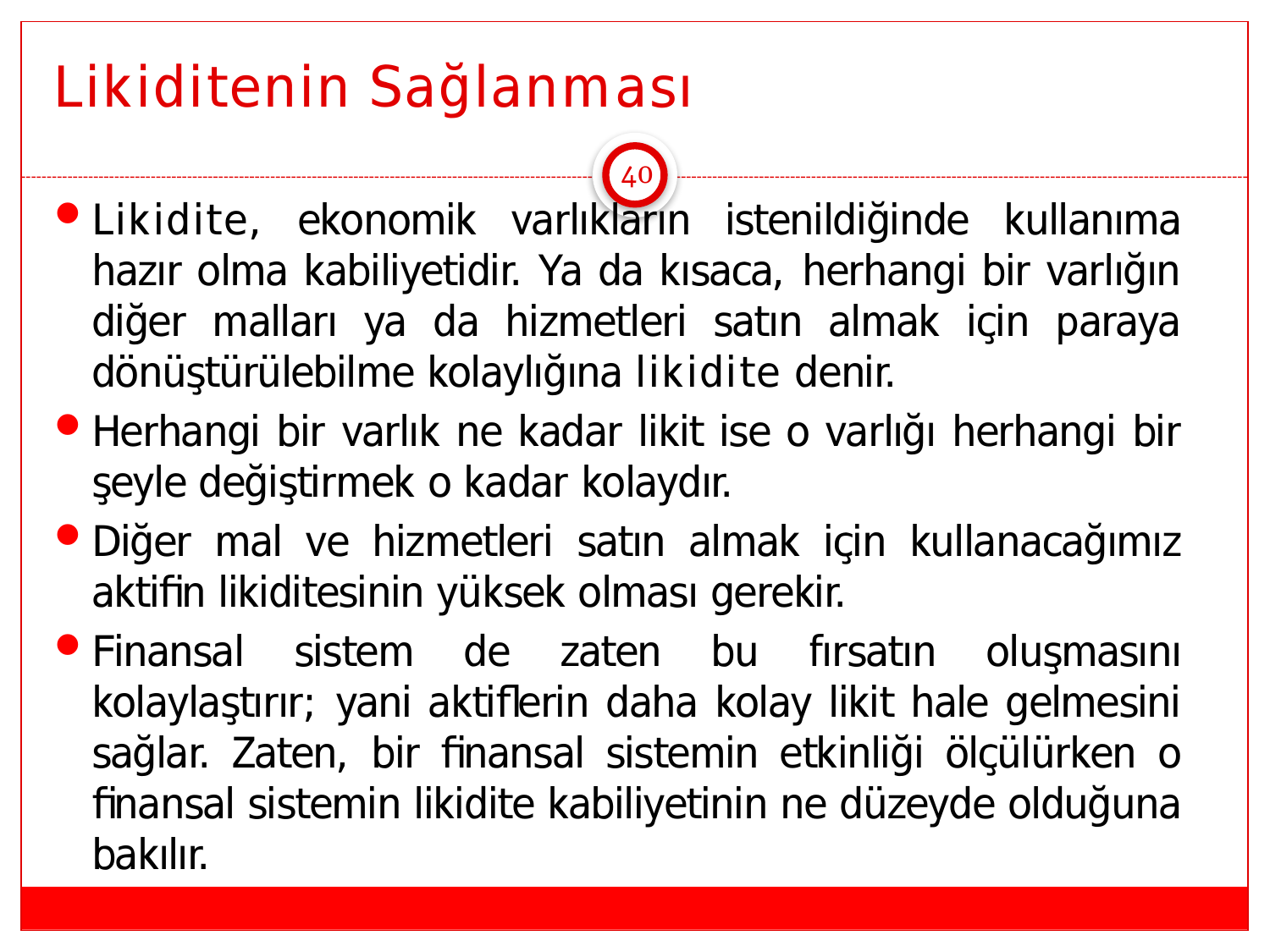

# Likiditenin Sağlanması
40
Likidite, ekonomik varlıkların istenildiğinde kullanıma hazır olma kabiliyetidir. Ya da kısaca, herhangi bir varlığın diğer malları ya da hizmetleri satın almak için paraya dönüştürülebilme kolaylığına likidite denir.
Herhangi bir varlık ne kadar likit ise o varlığı herhangi bir şeyle değiştirmek o kadar kolaydır.
Diğer mal ve hizmetleri satın almak için kullanacağımız aktifin likiditesinin yüksek olması gerekir.
Finansal sistem de zaten bu fırsatın oluşmasını kolaylaştırır; yani aktiflerin daha kolay likit hale gelmesini sağlar. Zaten, bir finansal sistemin etkinliği ölçülürken o finansal sistemin likidite kabiliyetinin ne düzeyde olduğuna bakılır.